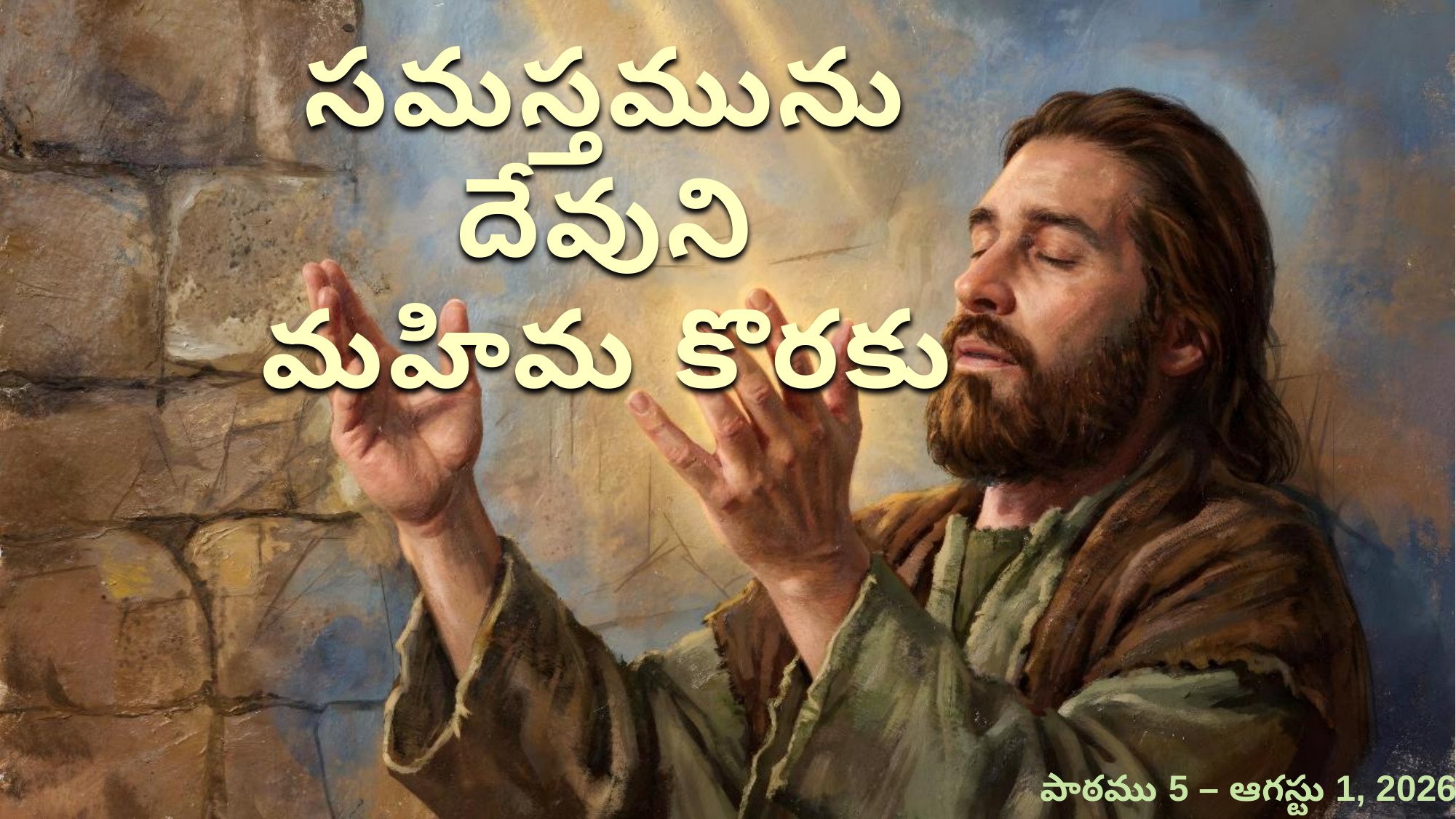

సమస్తమును దేవుని మహిమ కొరకు
పాఠము 5 – ఆగస్టు 1, 2026